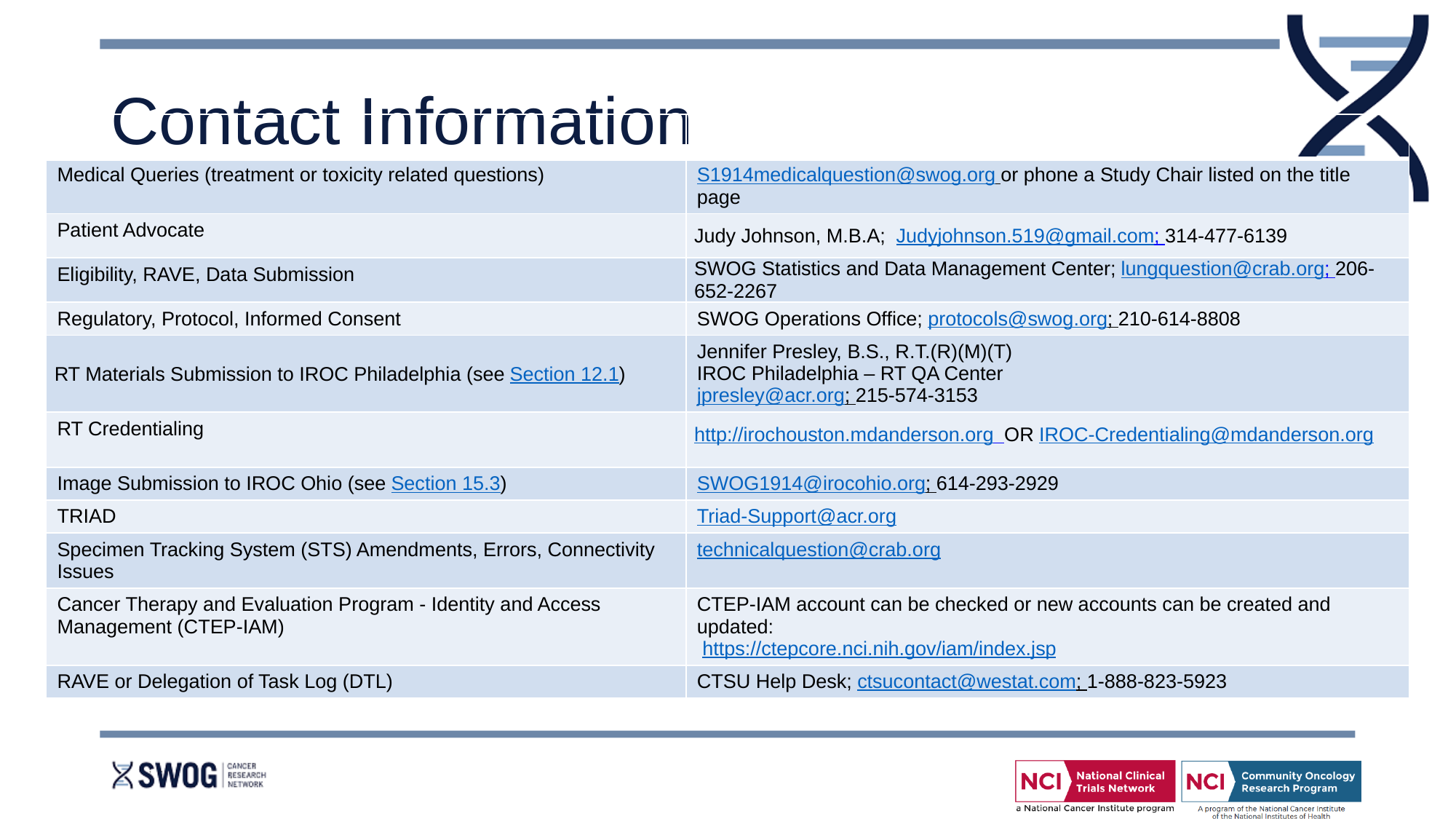

# Contact Information
|  |  |
| --- | --- |
| Medical Queries (treatment or toxicity related questions) | S1914medicalquestion@swog.org or phone a Study Chair listed on the title page |
| Patient Advocate | Judy Johnson, M.B.A; Judyjohnson.519@gmail.com; 314-477-6139 |
| Eligibility, RAVE, Data Submission | SWOG Statistics and Data Management Center; lungquestion@crab.org; 206-652-2267 |
| Regulatory, Protocol, Informed Consent | SWOG Operations Office; protocols@swog.org; 210-614-8808 |
| RT Materials Submission to IROC Philadelphia (see Section 12.1) | Jennifer Presley, B.S., R.T.(R)(M)(T) IROC Philadelphia – RT QA Center jpresley@acr.org; 215-574-3153 |
| RT Credentialing | http://irochouston.mdanderson.org OR IROC-Credentialing@mdanderson.org |
| Image Submission to IROC Ohio (see Section 15.3) | SWOG1914@irocohio.org; 614-293-2929 |
| TRIAD | Triad-Support@acr.org |
| Specimen Tracking System (STS) Amendments, Errors, Connectivity Issues | technicalquestion@crab.org |
| Cancer Therapy and Evaluation Program - Identity and Access Management (CTEP-IAM) | CTEP-IAM account can be checked or new accounts can be created and updated: https://ctepcore.nci.nih.gov/iam/index.jsp |
| RAVE or Delegation of Task Log (DTL) | CTSU Help Desk; ctsucontact@westat.com; 1-888-823-5923 |